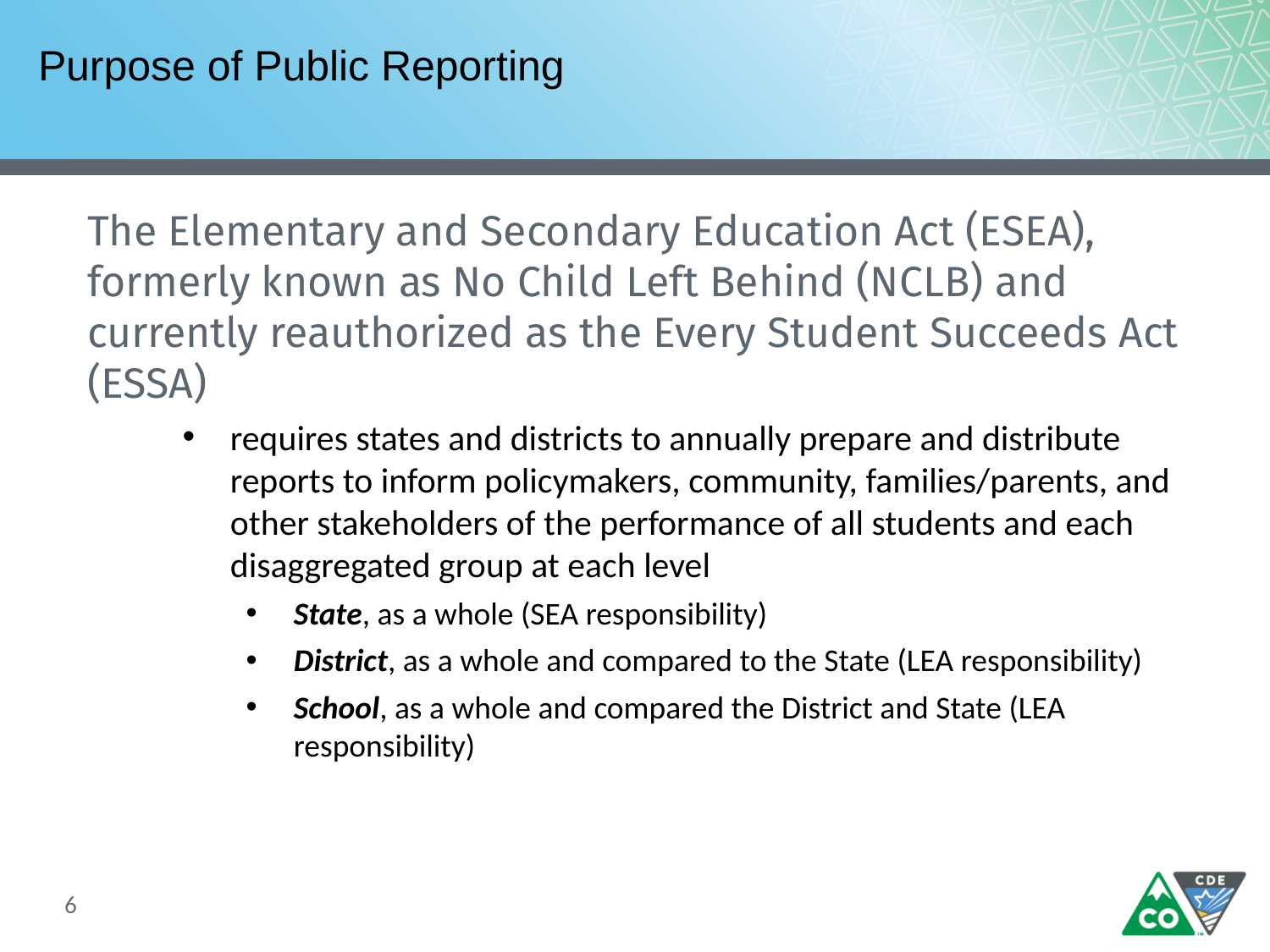

# Purpose of Public Reporting
The Elementary and Secondary Education Act (ESEA), formerly known as No Child Left Behind (NCLB) and currently reauthorized as the Every Student Succeeds Act (ESSA)
requires states and districts to annually prepare and distribute reports to inform policymakers, community, families/parents, and other stakeholders of the performance of all students and each disaggregated group at each level
State, as a whole (SEA responsibility)
District, as a whole and compared to the State (LEA responsibility)
School, as a whole and compared the District and State (LEA responsibility)
6